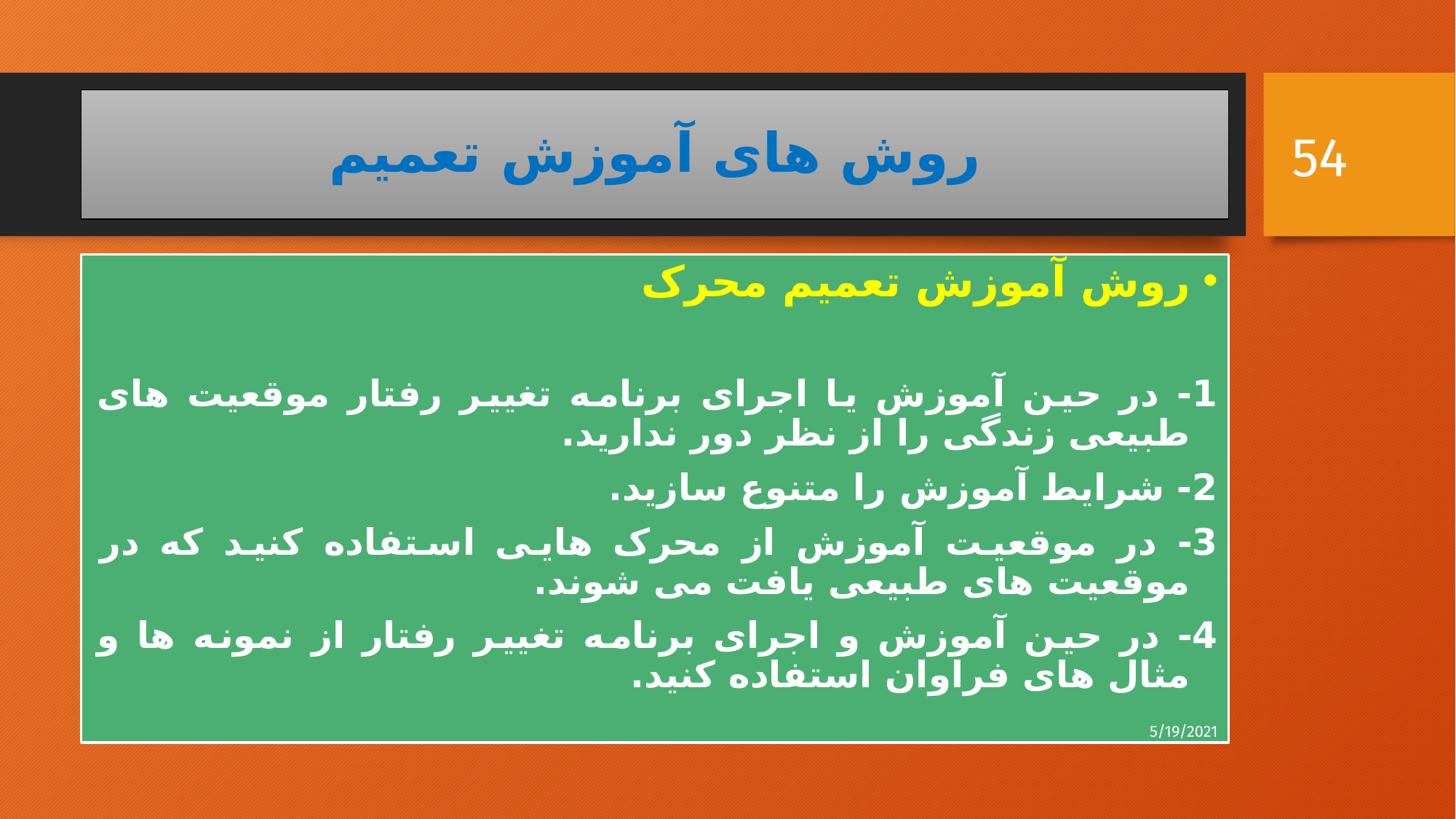

54
# روش های آموزش تعمیم
روش آموزش تعمیم محرک

1- در حین آموزش یا اجرای برنامه تغییر رفتار موقعیت های طبیعی زندگی را از نظر دور ندارید.
2- شرایط آموزش را متنوع سازید.
3- در موقعیت آموزش از محرک هایی استفاده کنید که در موقعیت های طبیعی یافت می شوند.
4- در حین آموزش و اجرای برنامه تغییر رفتار از نمونه ها و مثال های فراوان استفاده کنید.
5/19/2021
گروه آموزشی مهر حنوب-دکتر برومند/07633671199